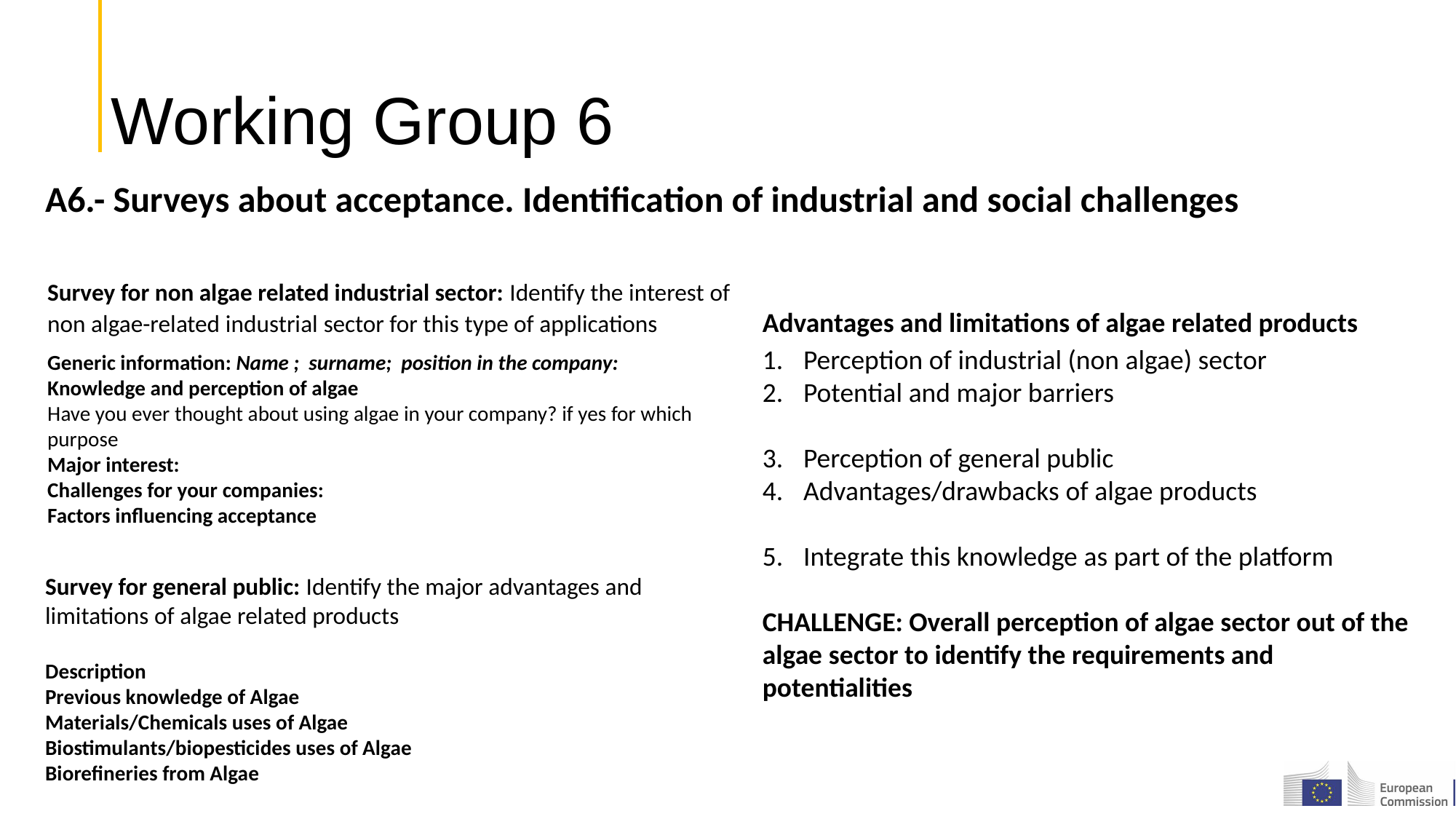

# Working Group 6
A6.- Surveys about acceptance. Identification of industrial and social challenges
Survey for non algae related industrial sector: Identify the interest of non algae-related industrial sector for this type of applications
Generic information: Name ;  surname;  position in the company:
Knowledge and perception of algae
Have you ever thought about using algae in your company? if yes for which purpose
Major interest:
Challenges for your companies:
Factors influencing acceptance
Advantages and limitations of algae related products
Perception of industrial (non algae) sector
Potential and major barriers

Perception of general public
Advantages/drawbacks of algae products

Integrate this knowledge as part of the platform

CHALLENGE: Overall perception of algae sector out of the algae sector to identify the requirements and potentialities
Survey for general public: Identify the major advantages and limitations of algae related products

Description
Previous knowledge of Algae
Materials/Chemicals uses of Algae
Biostimulants/biopesticides uses of Algae
Biorefineries from Algae